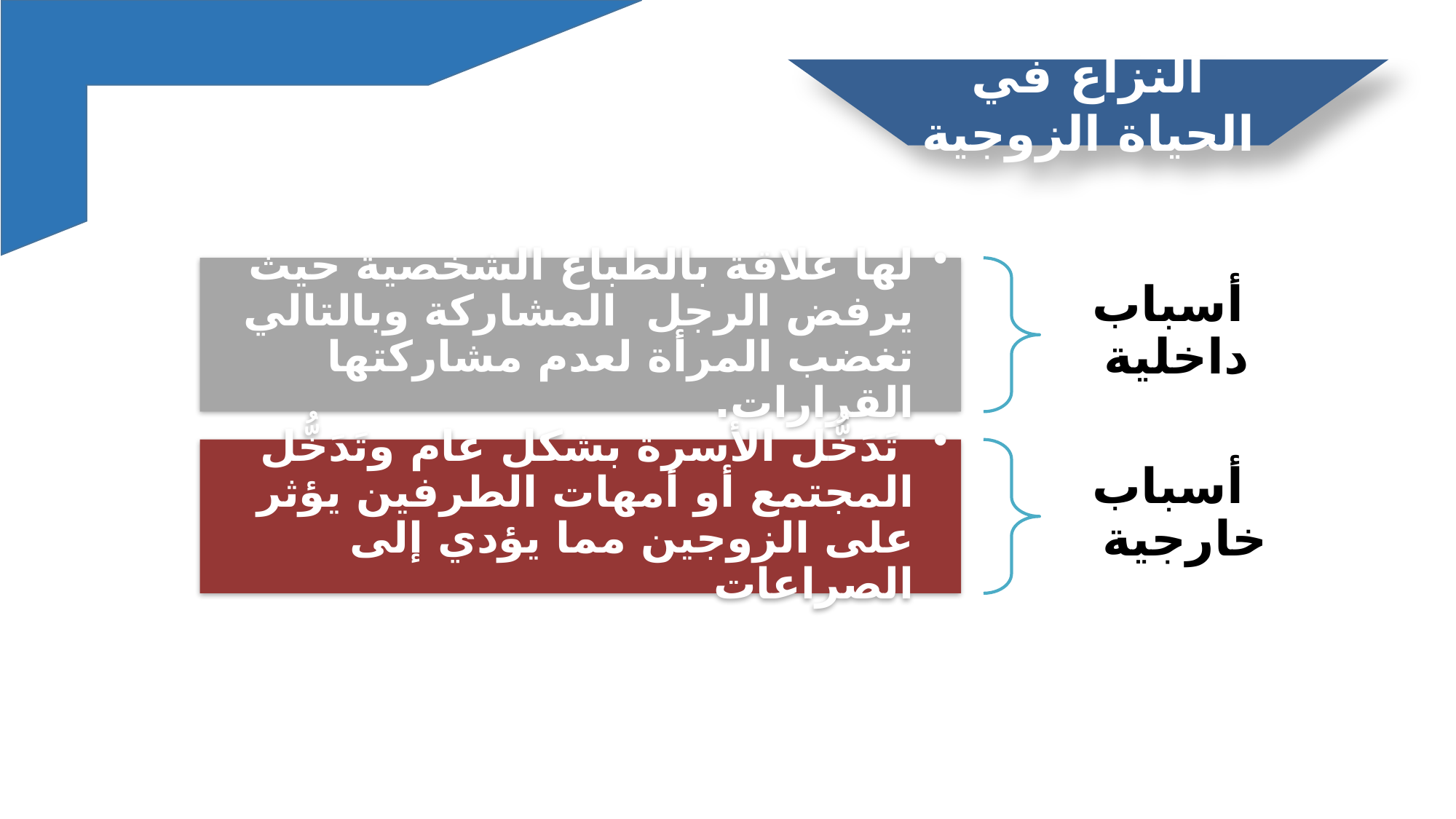

النزاع في الحياة الزوجية
أسباب داخلية
لها علاقة بالطباع الشخصية حيث يرفض الرجل  المشاركة وبالتالي تغضب المرأة لعدم مشاركتها القرارات.
أسباب خارجية
 تَدَخُّل الأسرة بشكل عام وتَدَخُّل المجتمع أو أمهات الطرفين يؤثر على الزوجين مما يؤدي إلى الصراعات